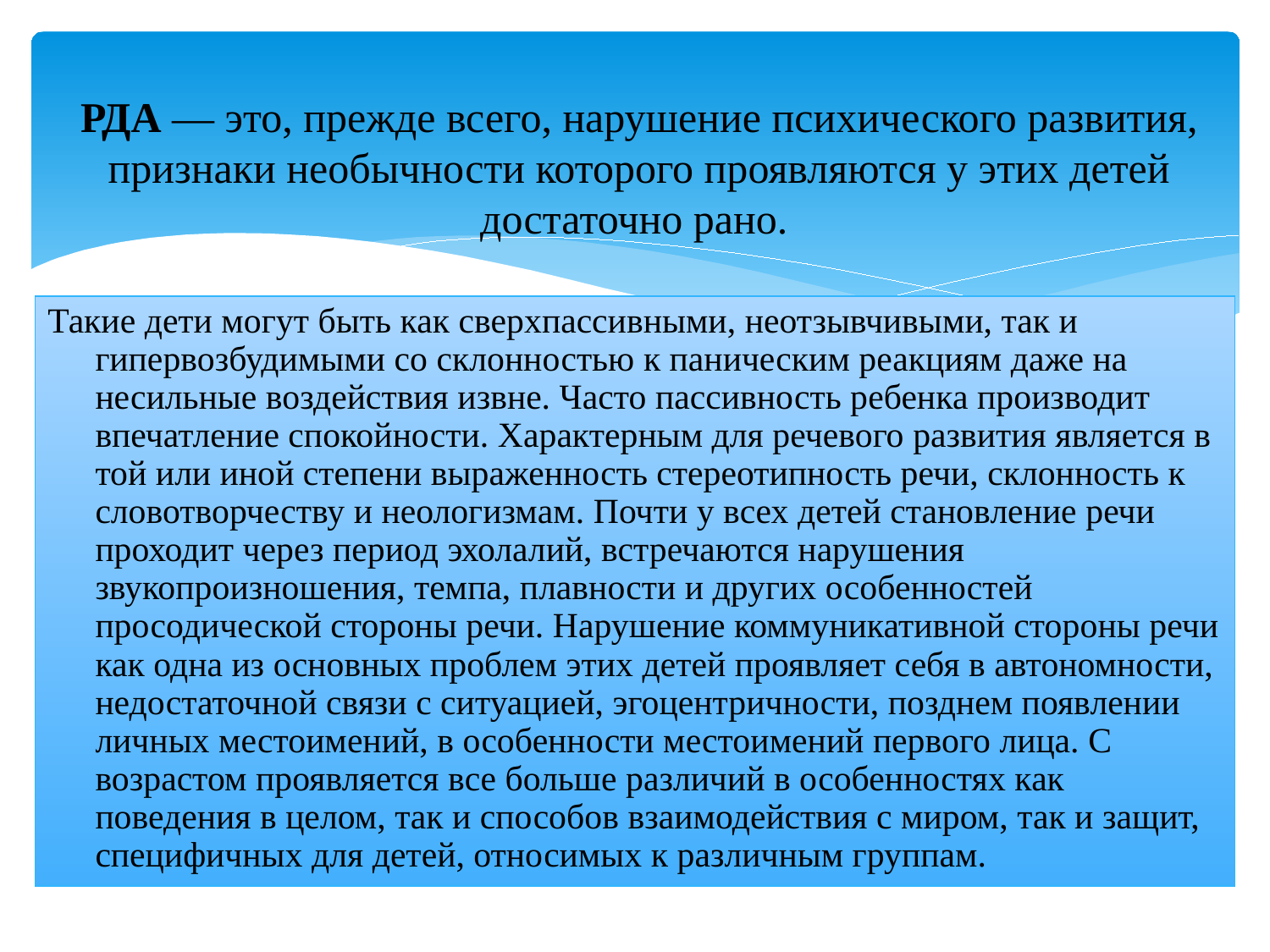

# РДА — это, прежде всего, нарушение психического развития, признаки необычности которого проявляются у этих детей достаточно рано.
Такие дети могут быть как сверхпассивными, неотзывчивыми, так и гипервозбудимыми со склонностью к паническим реакциям даже на несильные воздействия извне. Часто пассивность ребенка производит впечатление спокойности. Характерным для речевого развития является в той или иной степени выраженность стереотипность речи, склонность к словотворчеству и неологизмам. Почти у всех детей становление речи проходит через период эхолалий, встречаются нарушения звукопроизношения, темпа, плавности и других особенностей просодической стороны речи. Нарушение коммуникативной стороны речи как одна из основных проблем этих детей проявляет себя в автономности, недостаточной связи с ситуацией, эгоцентричности, позднем появлении личных местоимений, в особенности местоимений первого лица. С возрастом проявляется все больше различий в особенностях как поведения в целом, так и способов взаимодействия с миром, так и защит, специфичных для детей, относимых к различным группам.